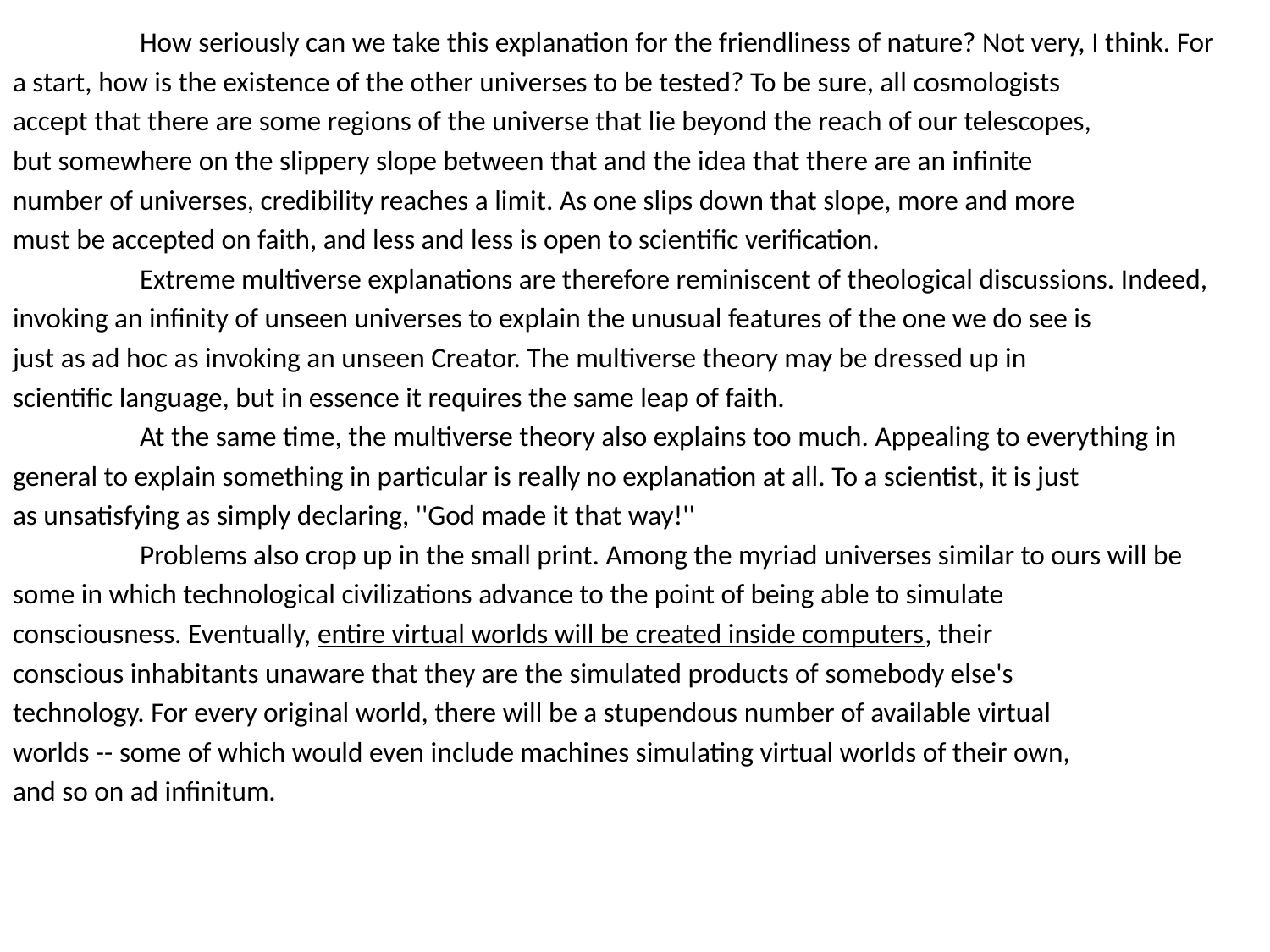

How seriously can we take this explanation for the friendliness of nature? Not very, I think. For
a start, how is the existence of the other universes to be tested? To be sure, all cosmologists
accept that there are some regions of the universe that lie beyond the reach of our telescopes,
but somewhere on the slippery slope between that and the idea that there are an infinite
number of universes, credibility reaches a limit. As one slips down that slope, more and more
must be accepted on faith, and less and less is open to scientific verification.
	Extreme multiverse explanations are therefore reminiscent of theological discussions. Indeed,
invoking an infinity of unseen universes to explain the unusual features of the one we do see is
just as ad hoc as invoking an unseen Creator. The multiverse theory may be dressed up in
scientific language, but in essence it requires the same leap of faith.
	At the same time, the multiverse theory also explains too much. Appealing to everything in
general to explain something in particular is really no explanation at all. To a scientist, it is just
as unsatisfying as simply declaring, ''God made it that way!''
	Problems also crop up in the small print. Among the myriad universes similar to ours will be
some in which technological civilizations advance to the point of being able to simulate
consciousness. Eventually, entire virtual worlds will be created inside computers, their
conscious inhabitants unaware that they are the simulated products of somebody else's
technology. For every original world, there will be a stupendous number of available virtual
worlds -- some of which would even include machines simulating virtual worlds of their own,
and so on ad infinitum.